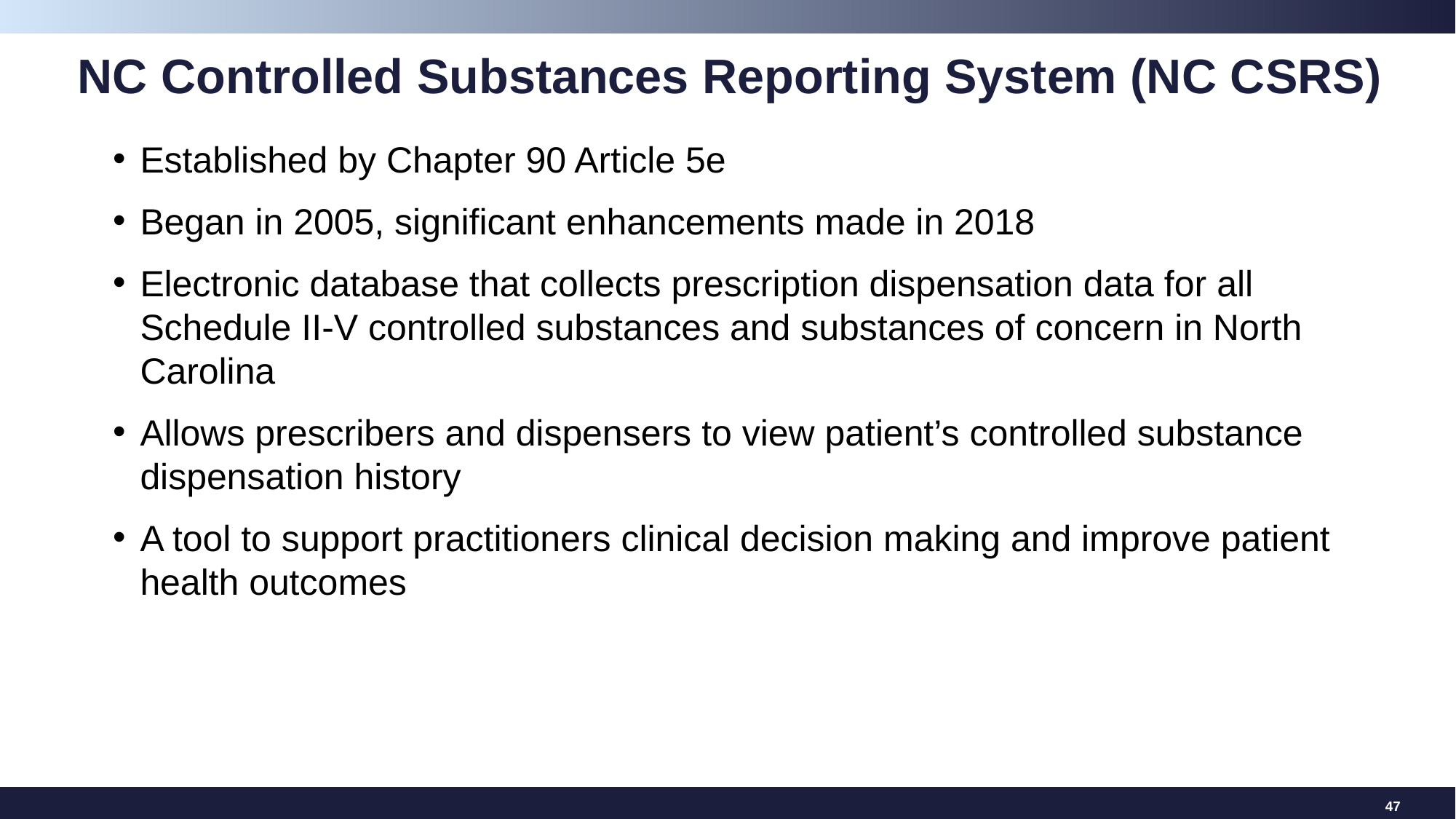

# NC Controlled Substances Reporting System (NC CSRS)
Established by Chapter 90 Article 5e
Began in 2005, significant enhancements made in 2018
Electronic database that collects prescription dispensation data for all Schedule II-V controlled substances and substances of concern in North Carolina
Allows prescribers and dispensers to view patient’s controlled substance dispensation history
A tool to support practitioners clinical decision making and improve patient health outcomes

47